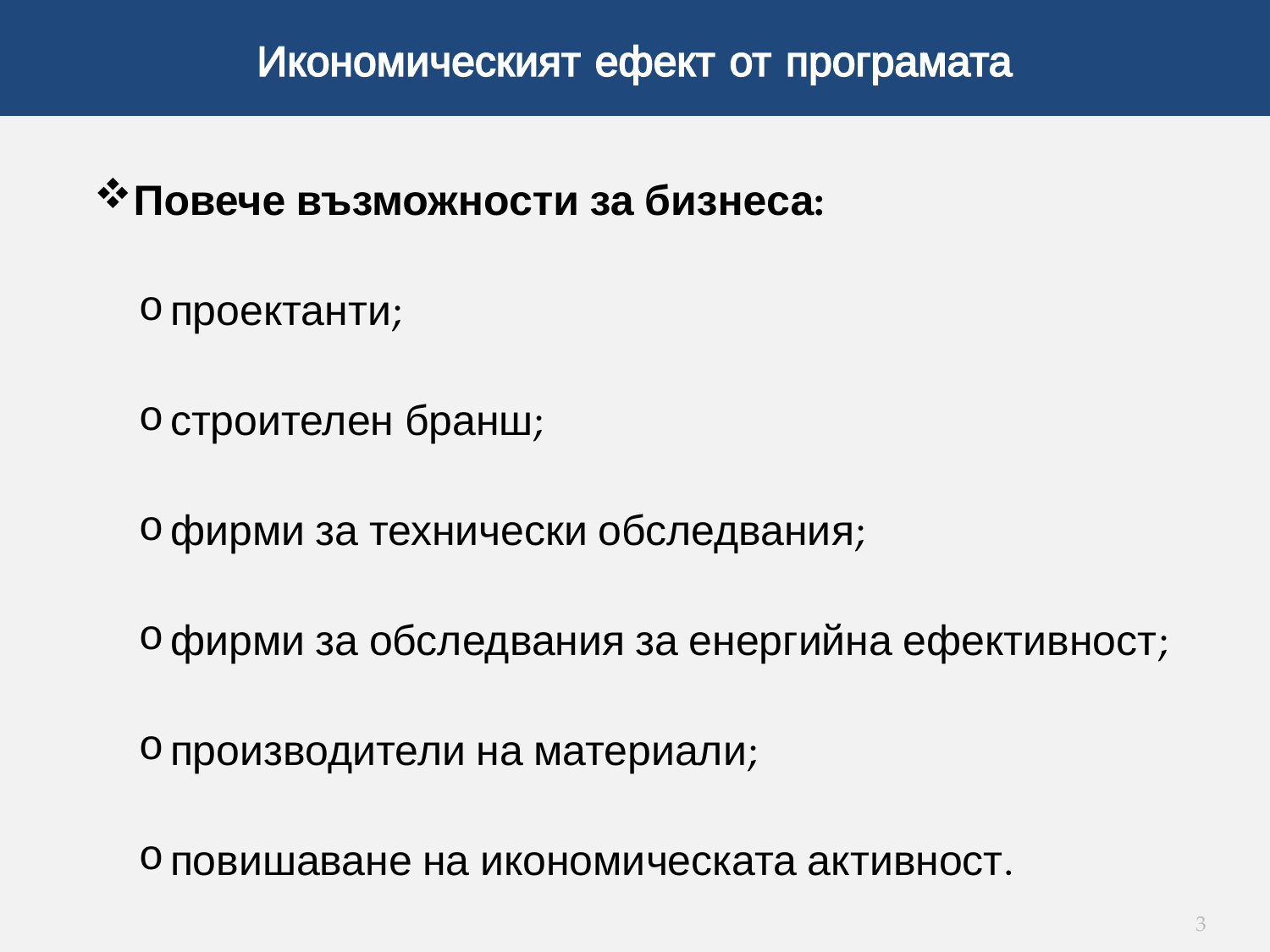

Икономическият ефект от програмата
Повече възможности за бизнеса:
проектанти;
строителен бранш;
фирми за технически обследвания;
фирми за обследвания за енергийна ефективност;
производители на материали;
повишаване на икономическата активност.

3